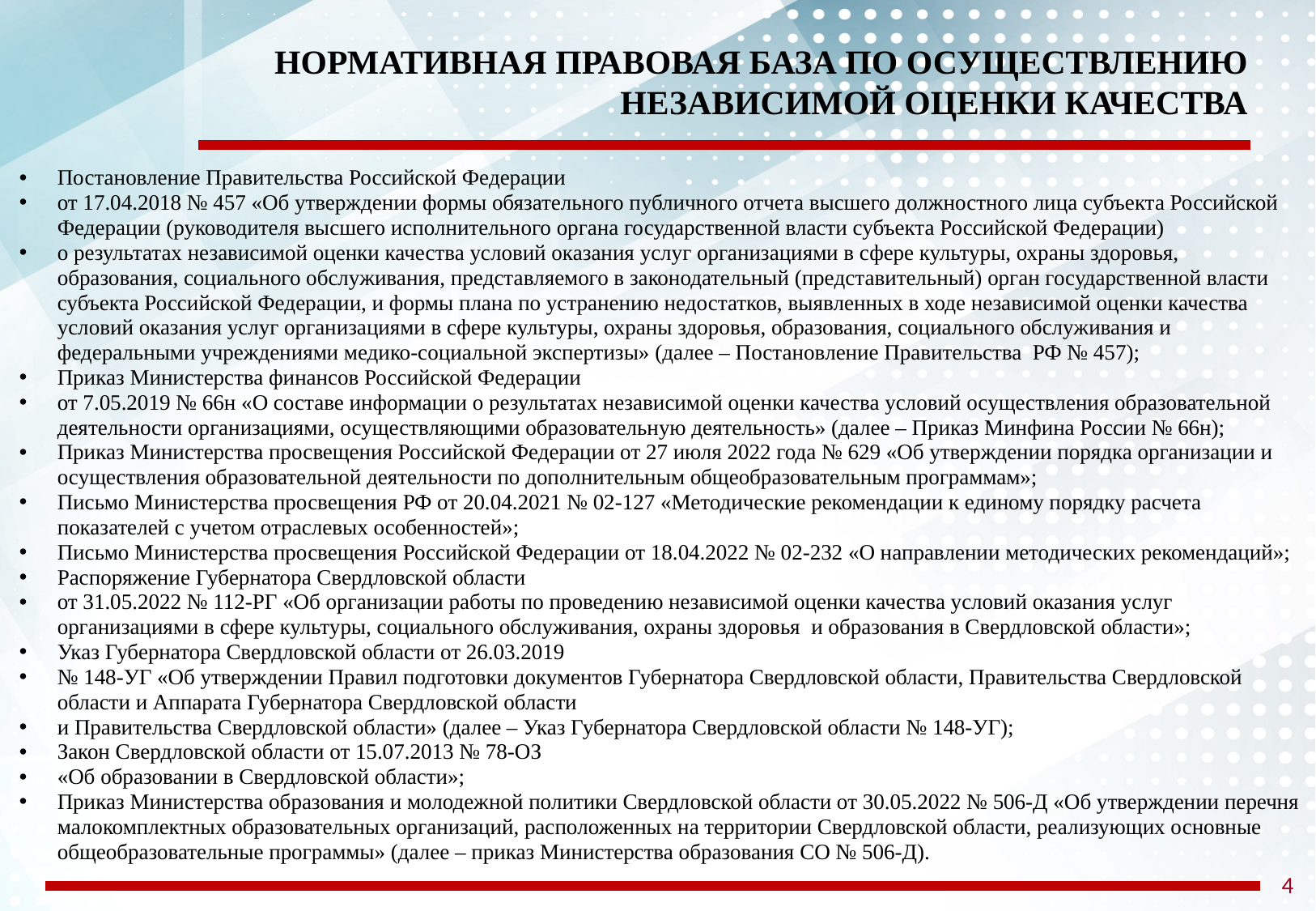

НОРМАТИВНАЯ ПРАВОВАЯ БАЗА ПО ОСУЩЕСТВЛЕНИЮ НЕЗАВИСИМОЙ ОЦЕНКИ КАЧЕСТВА
Постановление Правительства Российской Федерации
от 17.04.2018 № 457 «Об утверждении формы обязательного публичного отчета высшего должностного лица субъекта Российской Федерации (руководителя высшего исполнительного органа государственной власти субъекта Российской Федерации)
о результатах независимой оценки качества условий оказания услуг организациями в сфере культуры, охраны здоровья, образования, социального обслуживания, представляемого в законодательный (представительный) орган государственной власти субъекта Российской Федерации, и формы плана по устранению недостатков, выявленных в ходе независимой оценки качества условий оказания услуг организациями в сфере культуры, охраны здоровья, образования, социального обслуживания и федеральными учреждениями медико-социальной экспертизы» (далее – Постановление Правительства  РФ № 457);
Приказ Министерства финансов Российской Федерации
от 7.05.2019 № 66н «О составе информации о результатах независимой оценки качества условий осуществления образовательной деятельности организациями, осуществляющими образовательную деятельность» (далее – Приказ Минфина России № 66н);
Приказ Министерства просвещения Российской Федерации от 27 июля 2022 года № 629 «Об утверждении порядка организации и осуществления образовательной деятельности по дополнительным общеобразовательным программам»;
Письмо Министерства просвещения РФ от 20.04.2021 № 02-127 «Методические рекомендации к единому порядку расчета показателей с учетом отраслевых особенностей»;
Письмо Министерства просвещения Российской Федерации от 18.04.2022 № 02-232 «О направлении методических рекомендаций»;
Распоряжение Губернатора Свердловской области
от 31.05.2022 № 112-РГ «Об организации работы по проведению независимой оценки качества условий оказания услуг организациями в сфере культуры, социального обслуживания, охраны здоровья  и образования в Свердловской области»;
Указ Губернатора Свердловской области от 26.03.2019
№ 148-УГ «Об утверждении Правил подготовки документов Губернатора Свердловской области, Правительства Свердловской области и Аппарата Губернатора Свердловской области
и Правительства Свердловской области» (далее – Указ Губернатора Свердловской области № 148-УГ);
Закон Свердловской области от 15.07.2013 № 78-ОЗ
«Об образовании в Свердловской области»;
Приказ Министерства образования и молодежной политики Свердловской области от 30.05.2022 № 506-Д «Об утверждении перечня малокомплектных образовательных организаций, расположенных на территории Свердловской области, реализующих основные общеобразовательные программы» (далее – приказ Министерства образования СО № 506-Д).
4